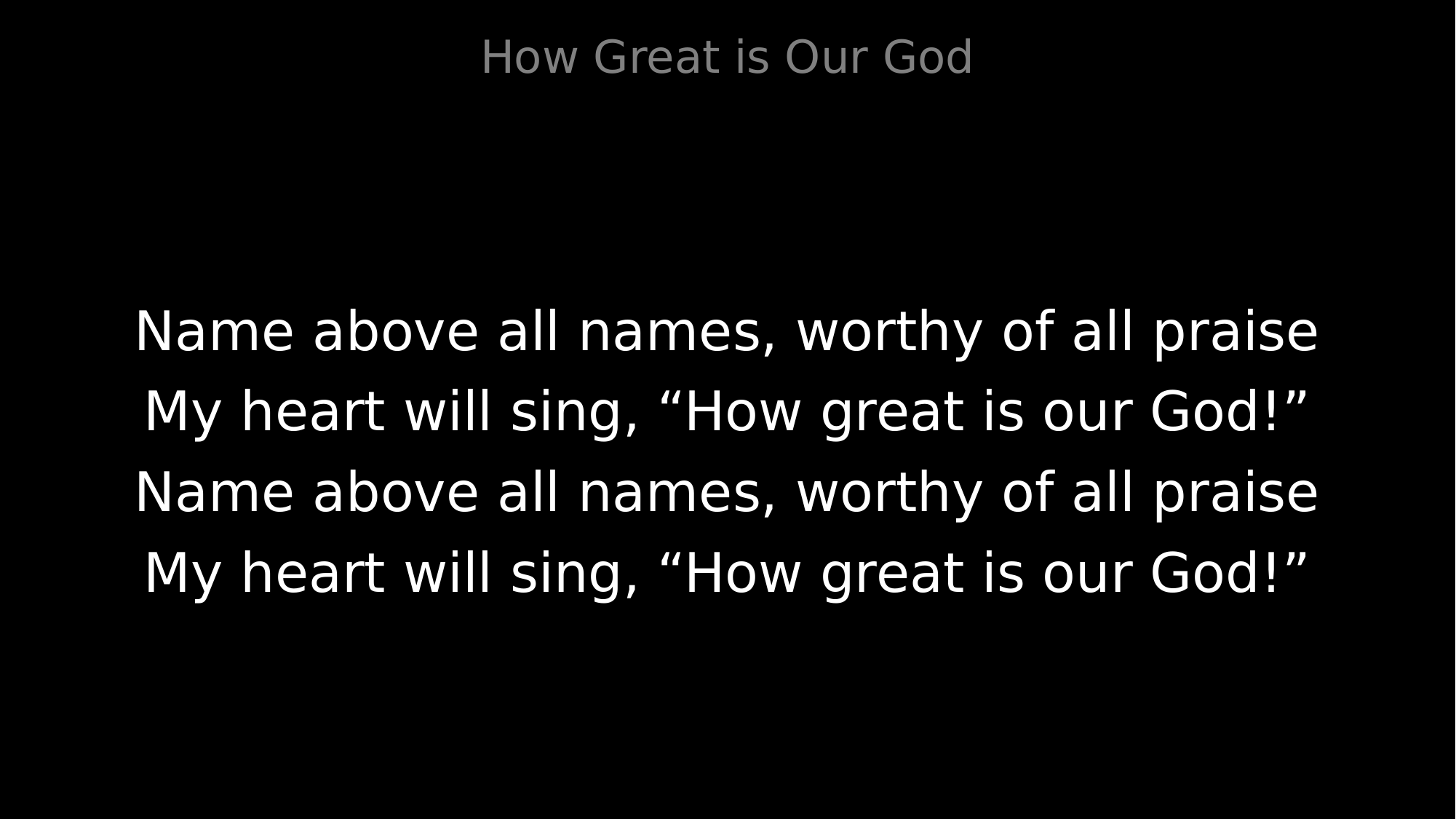

How Great is Our God
Name above all names, worthy of all praise
My heart will sing, “How great is our God!”
Name above all names, worthy of all praise
My heart will sing, “How great is our God!”